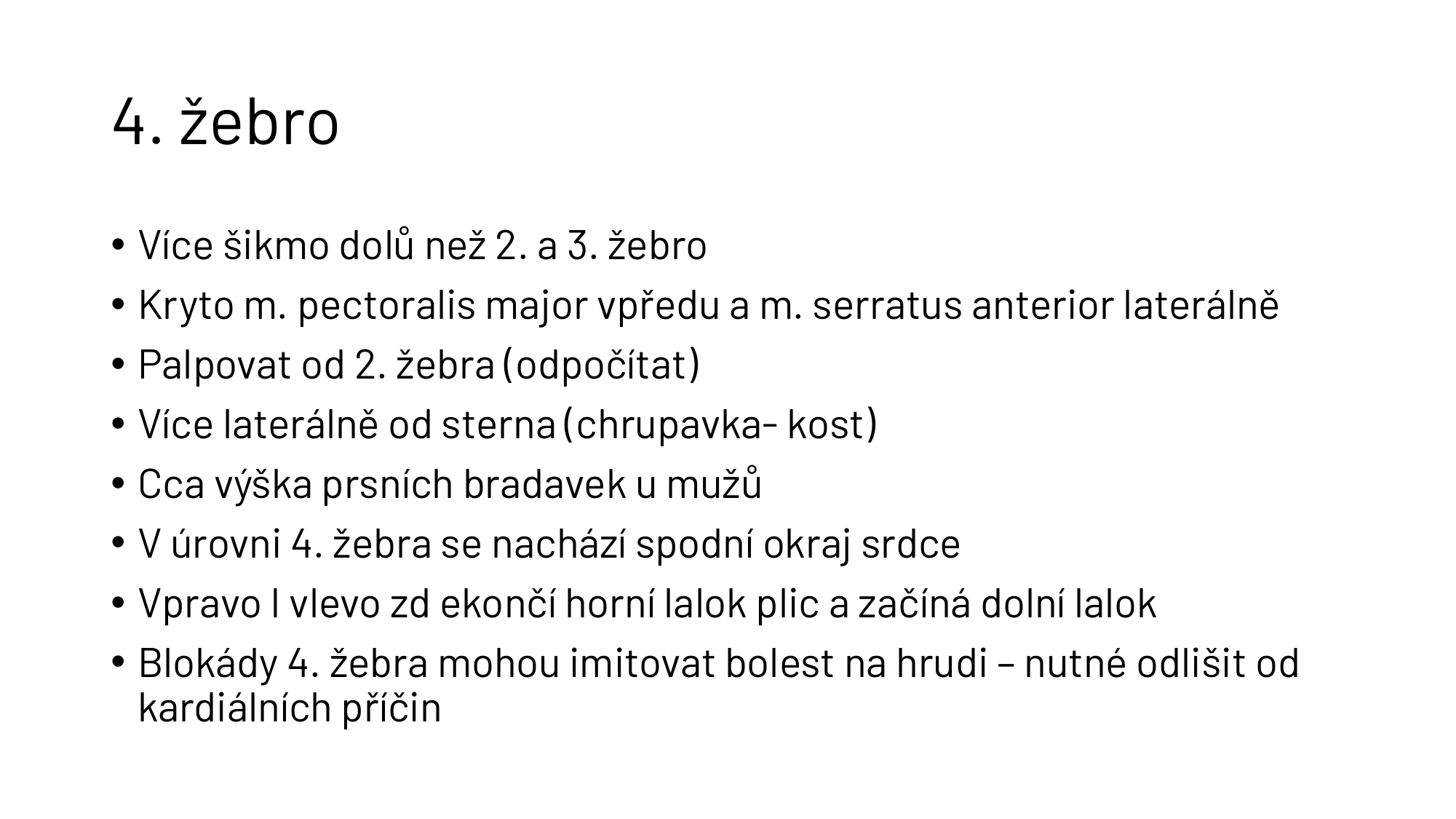

# 4. žebro
Více šikmo dolů než 2. a 3. žebro
Kryto m. pectoralis major vpředu a m. serratus anterior laterálně
Palpovat od 2. žebra (odpočítat)
Více laterálně od sterna (chrupavka- kost)
Cca výška prsních bradavek u mužů
V úrovni 4. žebra se nachází spodní okraj srdce
Vpravo I vlevo zd ekončí horní lalok plic a začíná dolní lalok
Blokády 4. žebra mohou imitovat bolest na hrudi – nutné odlišit od kardiálních příčin